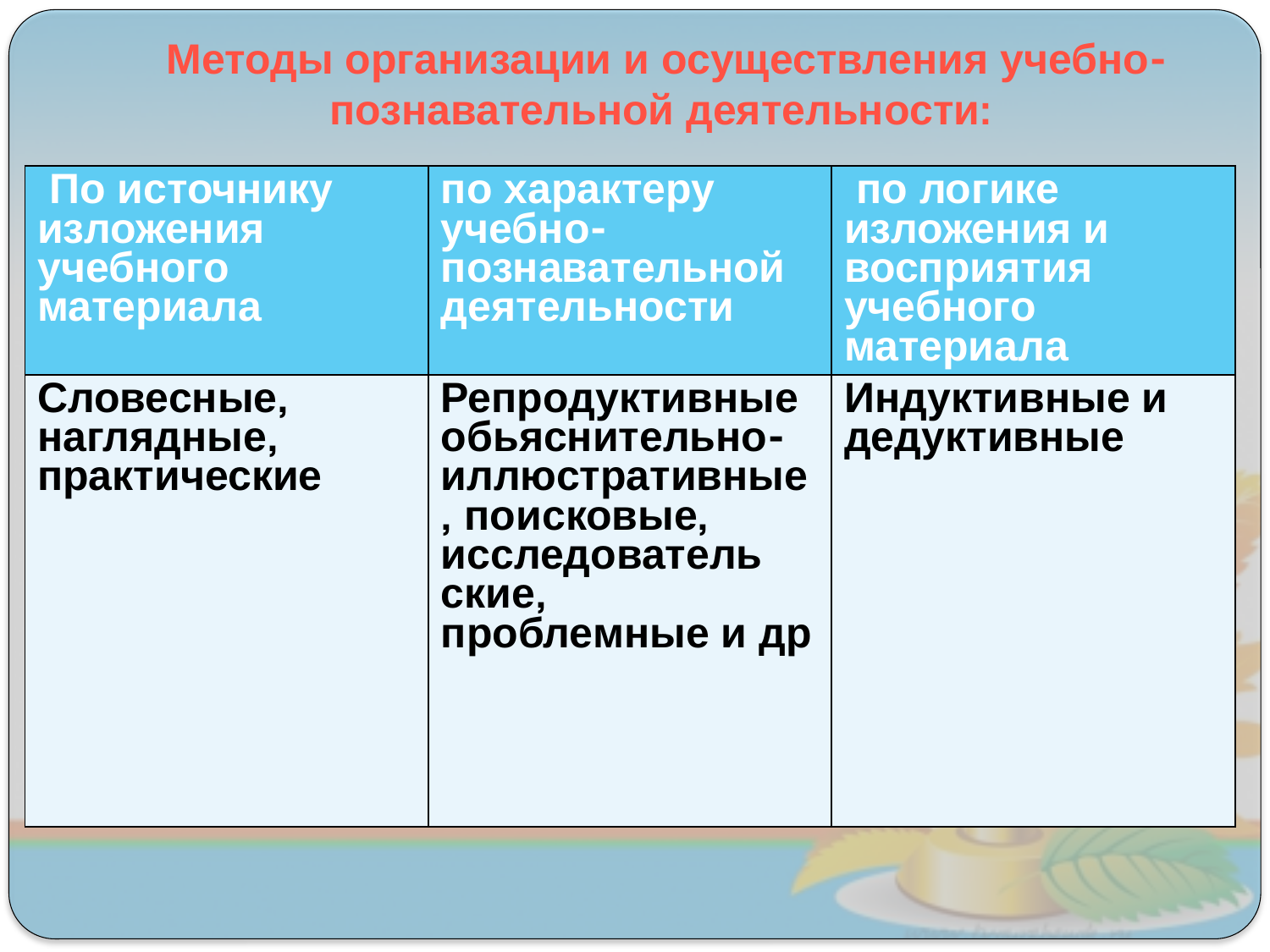

# Методы организации и осуществления учебно-познавательной деятельности:
| По источнику изложения учебного материала | по характеру учебно-познавательной деятельности | по логике изложения и восприятия учебного материала |
| --- | --- | --- |
| Словесные, наглядные, практические | Репродуктивные обьяснительно-иллюстративные, поисковые, исследователь ские, проблемные и др | Индуктивные и дедуктивные |